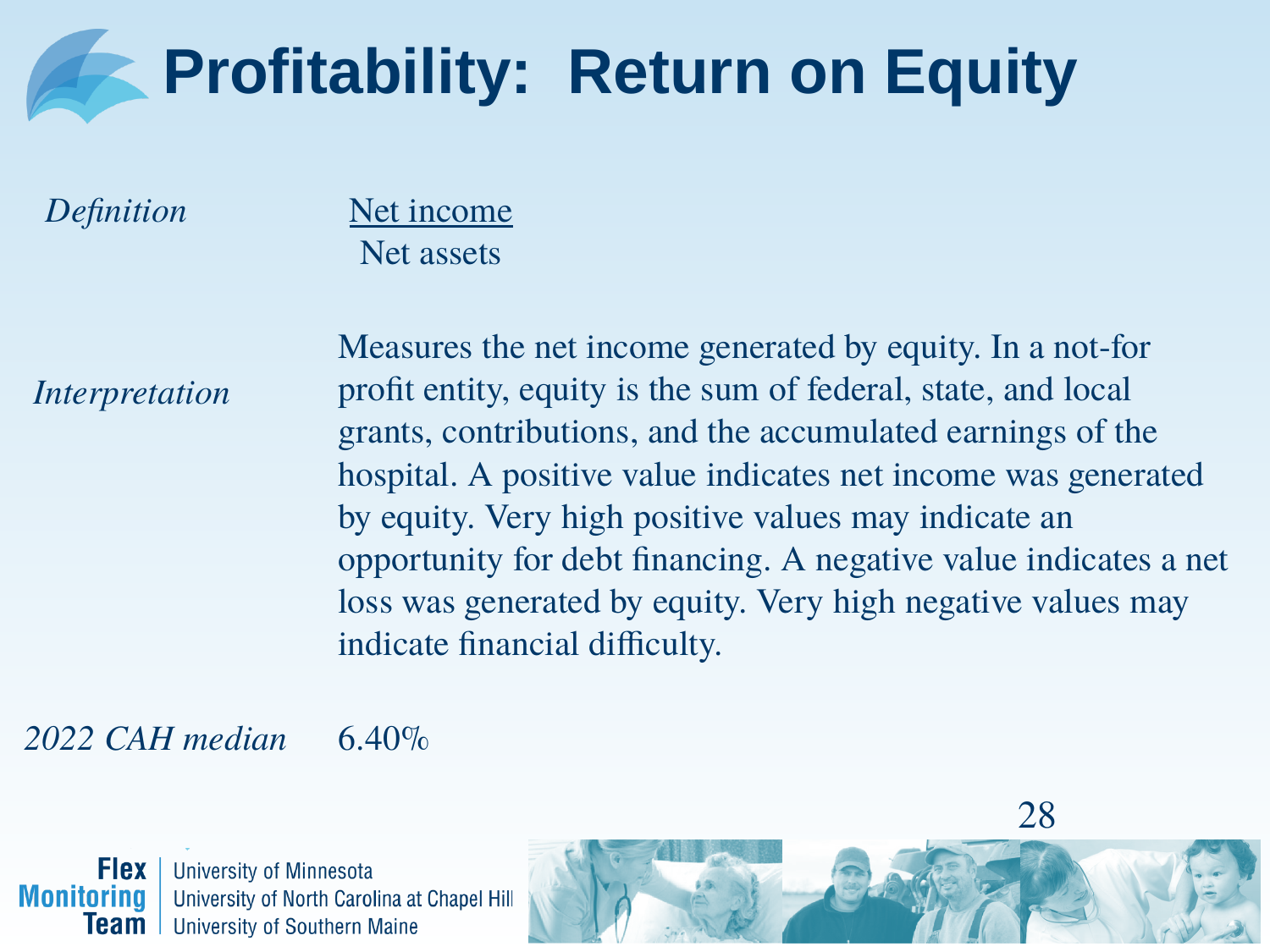

# Profitability:  Return on Equity
Definition
Net income
Net assets
Measures the net income generated by equity. In a not-for profit entity, equity is the sum of federal, state, and local grants, contributions, and the accumulated earnings of the hospital. A positive value indicates net income was generated by equity. Very high positive values may indicate an opportunity for debt financing. A negative value indicates a net loss was generated by equity. Very high negative values may indicate financial difficulty.
Interpretation
2022 CAH median
6.40%
28